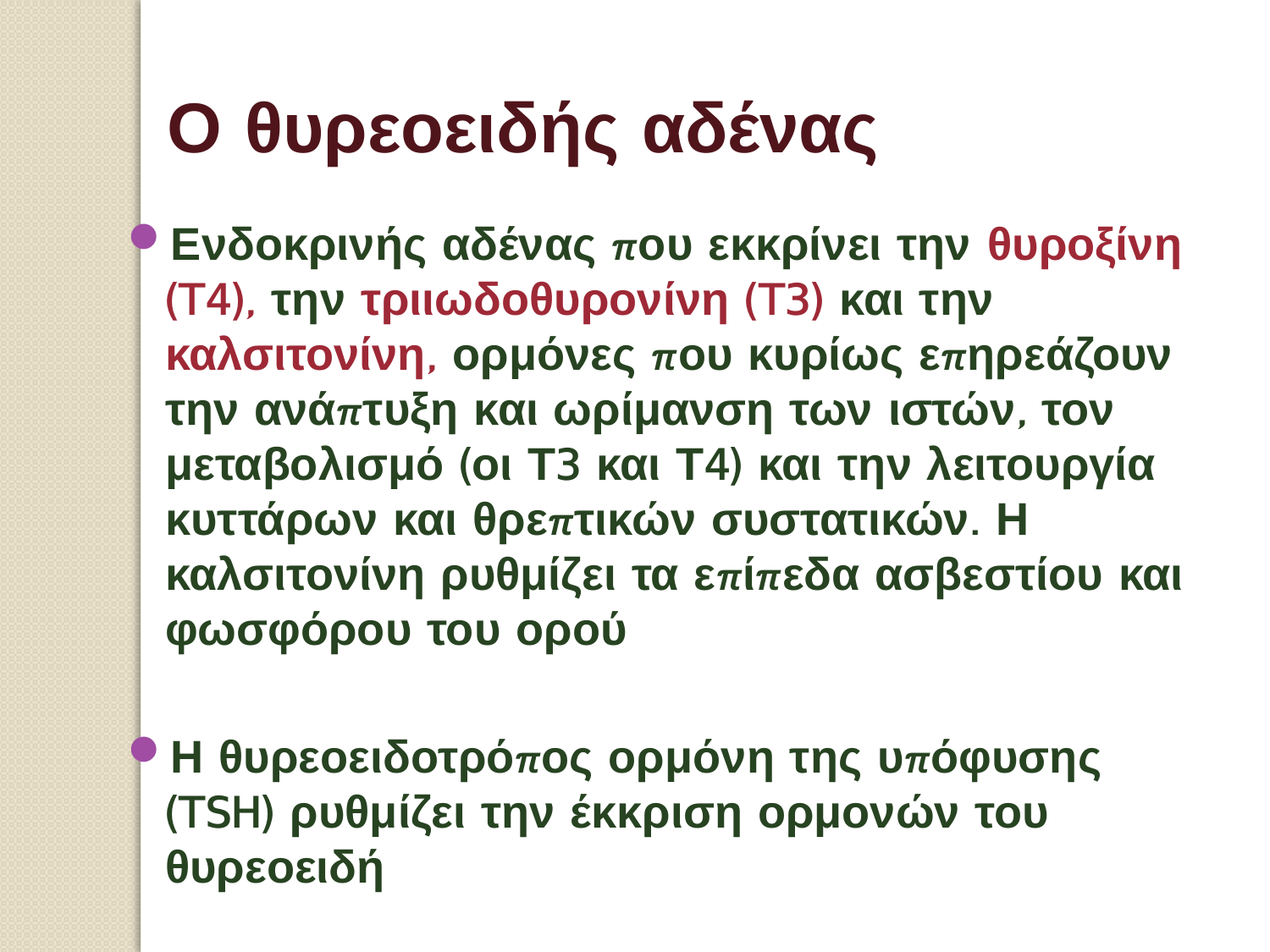

Ο θυρεοειδής αδένας
Ενδοκρινής αδένας που εκκρίνει την θυροξίνη (T4), την τριιωδοθυρονίνη (T3) και την καλσιτονίνη, ορμόνες που κυρίως επηρεάζουν την ανάπτυξη και ωρίμανση των ιστών, τον μεταβολισμό (οι Τ3 και Τ4) και την λειτουργία κυττάρων και θρεπτικών συστατικών. Η καλσιτονίνη ρυθμίζει τα επίπεδα ασβεστίου και φωσφόρου του ορού

Η θυρεοειδοτρόπος ορμόνη της υπόφυσης (TSH) ρυθμίζει την έκκριση ορμονών του θυρεοειδή